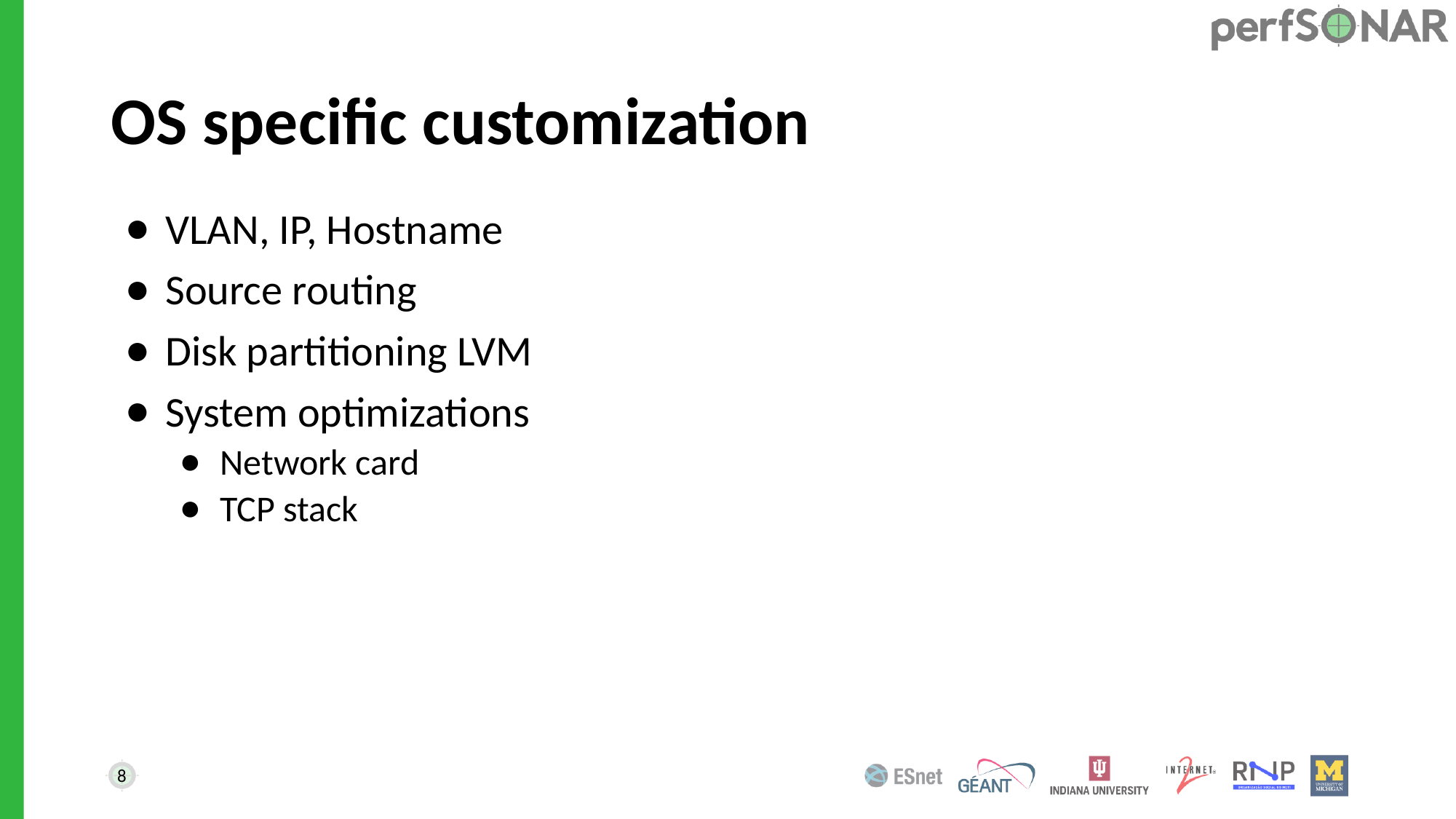

# OS specific customization
VLAN, IP, Hostname
Source routing
Disk partitioning LVM
System optimizations
Network card
TCP stack

8